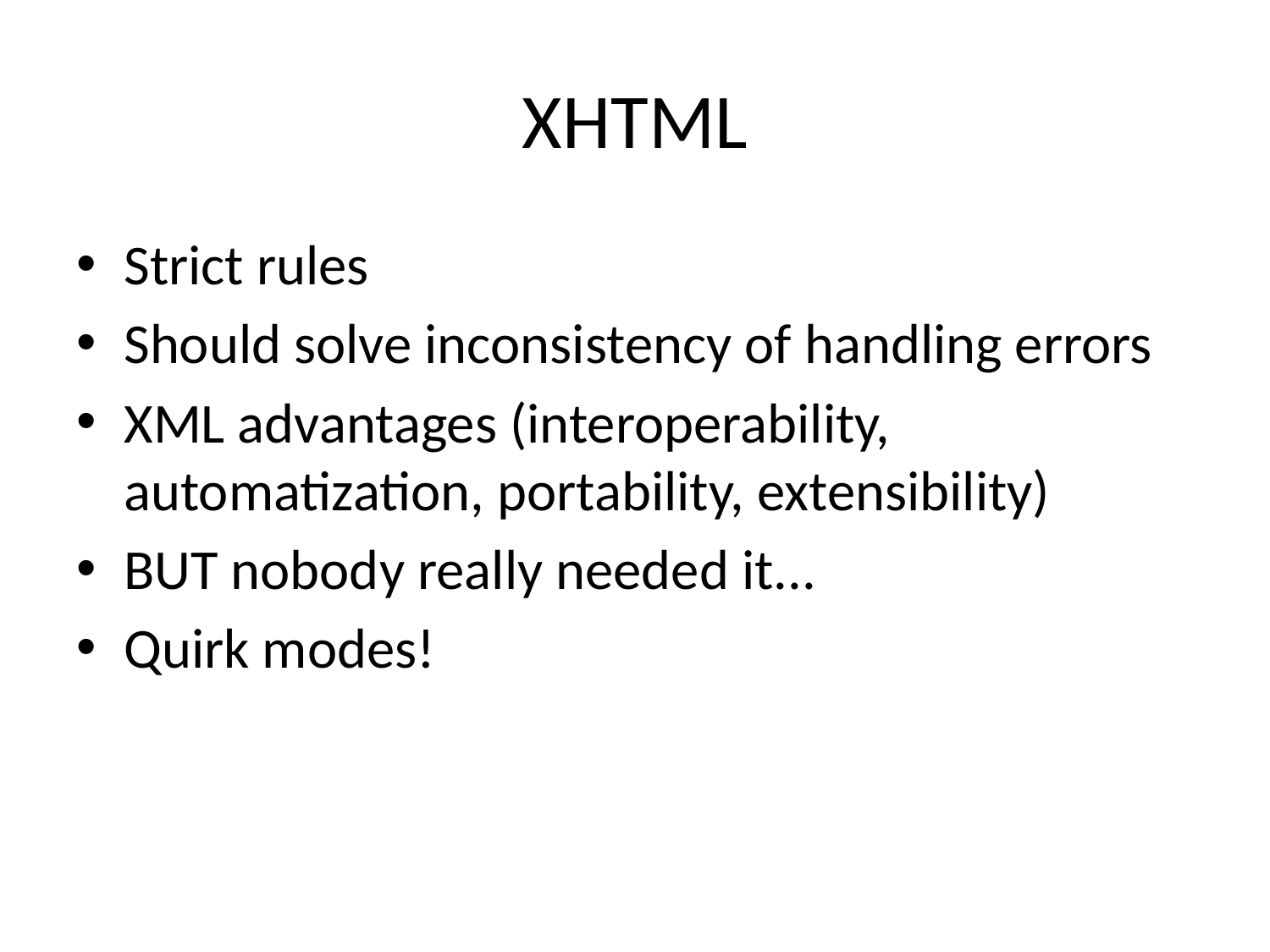

# XHTML
Strict rules
Should solve inconsistency of handling errors
XML advantages (interoperability, automatization, portability, extensibility)
BUT nobody really needed it...
Quirk modes!